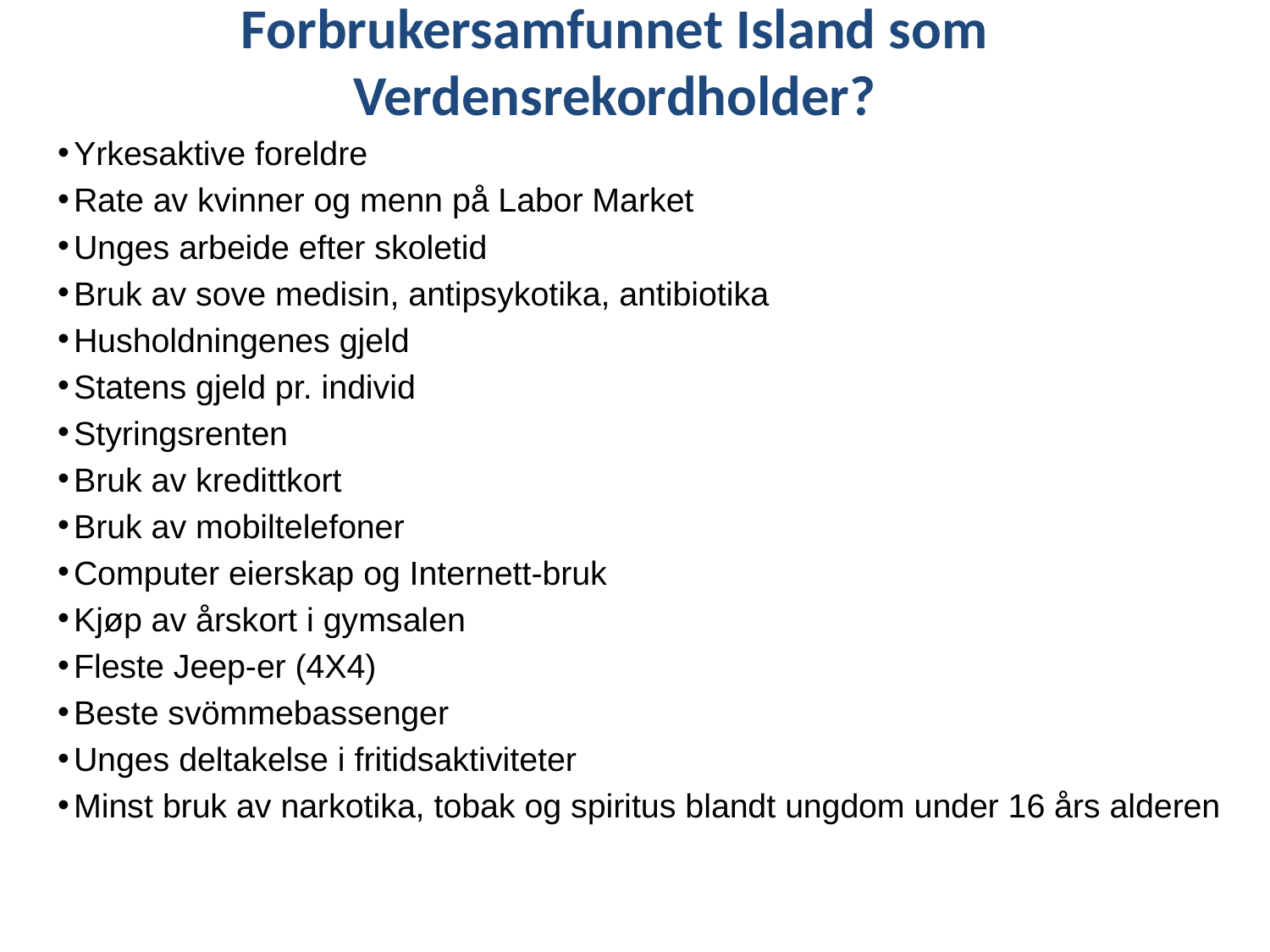

# Forbrukersamfunnet Island som Verdensrekordholder?
 Yrkesaktive foreldre
 Rate av kvinner og menn på Labor Market
 Unges arbeide efter skoletid
 Bruk av sove medisin, antipsykotika, antibiotika
 Husholdningenes gjeld
 Statens gjeld pr. individ
 Styringsrenten
 Bruk av kredittkort
 Bruk av mobiltelefoner
 Computer eierskap og Internett-bruk
 Kjøp av årskort i gymsalen
 Fleste Jeep-er (4X4)
 Beste svömmebassenger
 Unges deltakelse i fritidsaktiviteter
 Minst bruk av narkotika, tobak og spiritus blandt ungdom under 16 års alderen